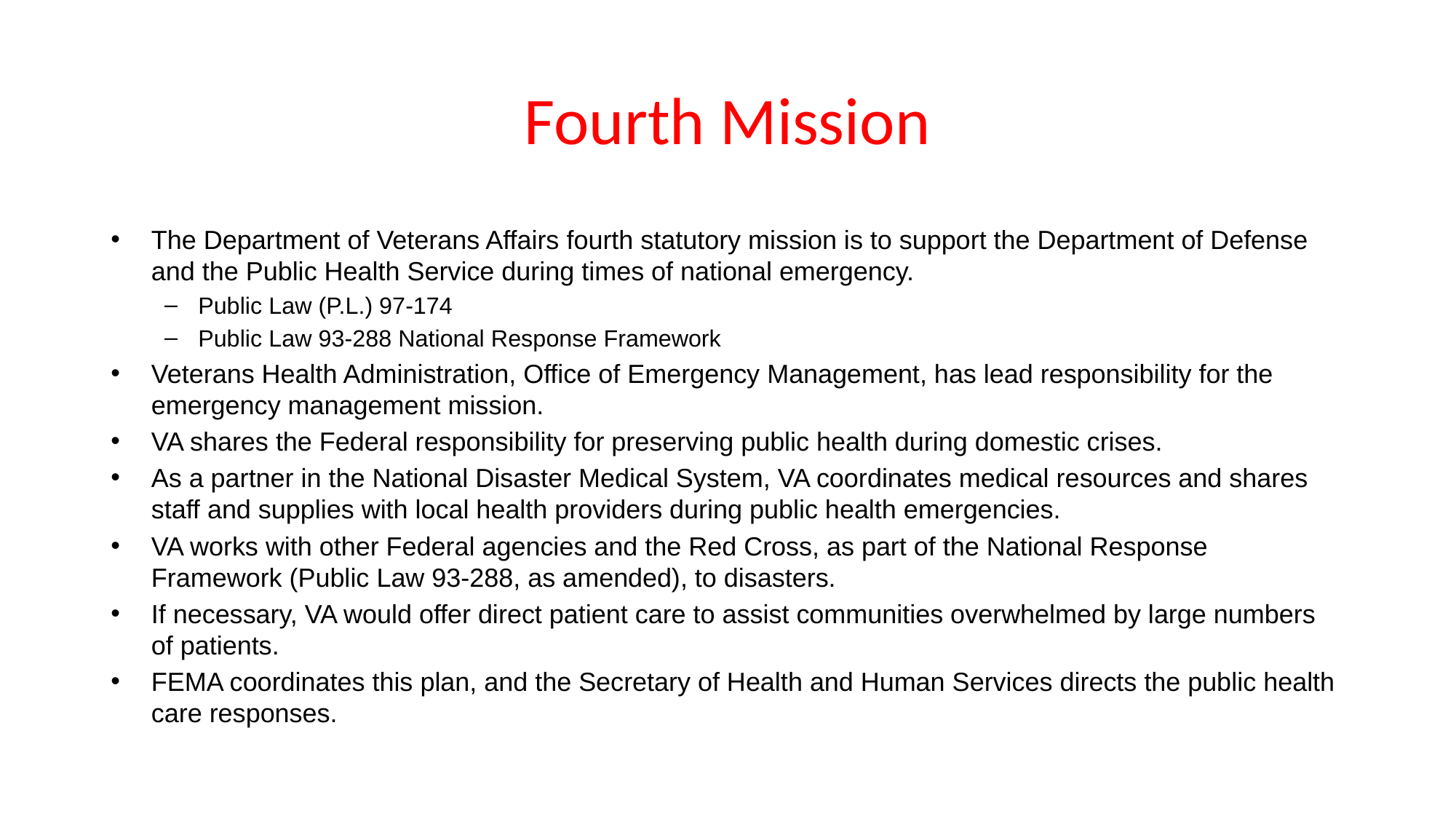

# Fourth Mission
The Department of Veterans Affairs fourth statutory mission is to support the Department of Defense and the Public Health Service during times of national emergency.
Public Law (P.L.) 97-174
Public Law 93-288 National Response Framework
Veterans Health Administration, Office of Emergency Management, has lead responsibility for the emergency management mission.
VA shares the Federal responsibility for preserving public health during domestic crises.
As a partner in the National Disaster Medical System, VA coordinates medical resources and shares staff and supplies with local health providers during public health emergencies.
VA works with other Federal agencies and the Red Cross, as part of the National Response Framework (Public Law 93-288, as amended), to disasters.
If necessary, VA would offer direct patient care to assist communities overwhelmed by large numbers of patients.
FEMA coordinates this plan, and the Secretary of Health and Human Services directs the public health care responses.